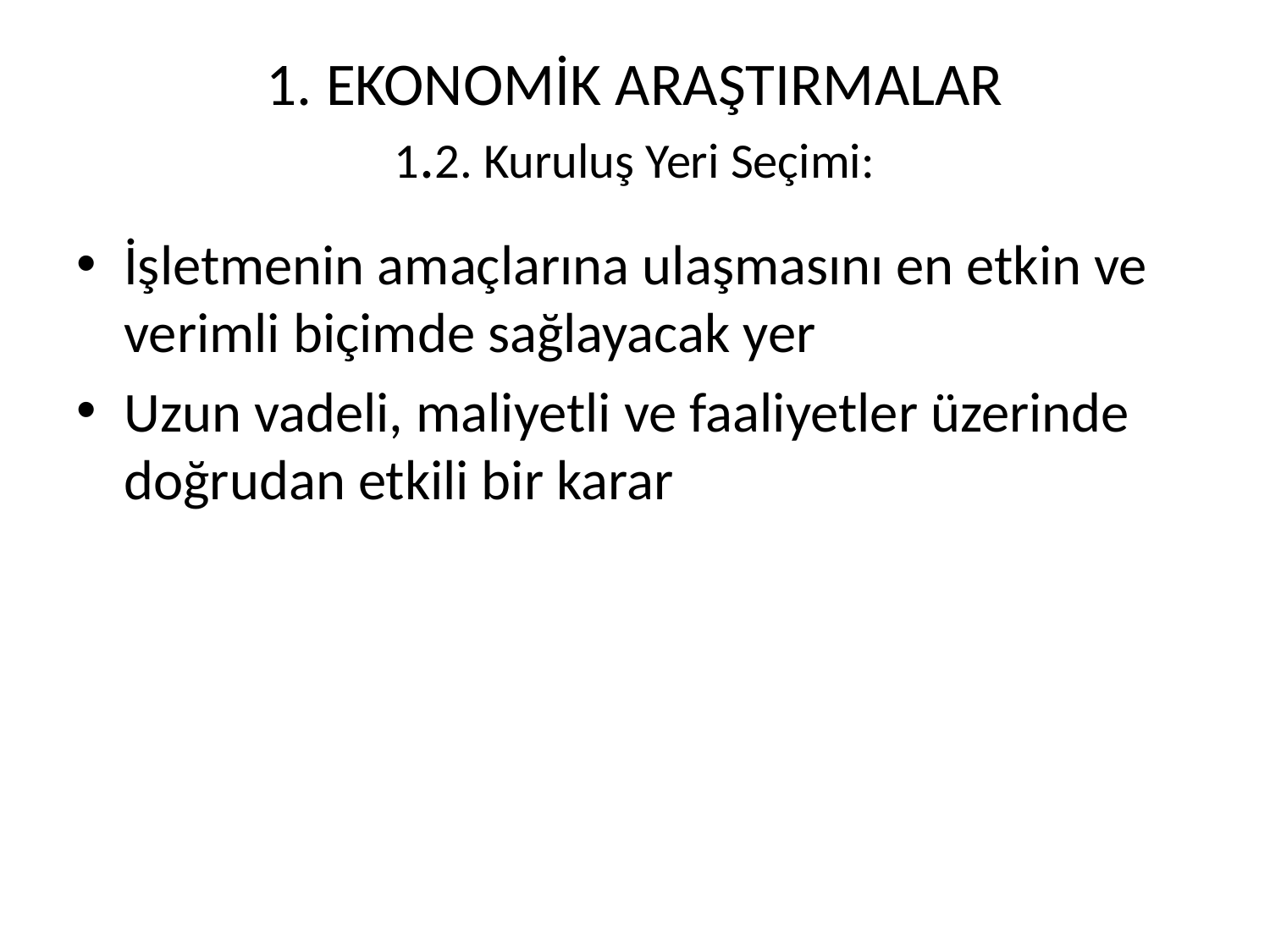

# 1. EKONOMİK ARAŞTIRMALAR 1.2. Kuruluş Yeri Seçimi:
İşletmenin amaçlarına ulaşmasını en etkin ve verimli biçimde sağlayacak yer
Uzun vadeli, maliyetli ve faaliyetler üzerinde doğrudan etkili bir karar